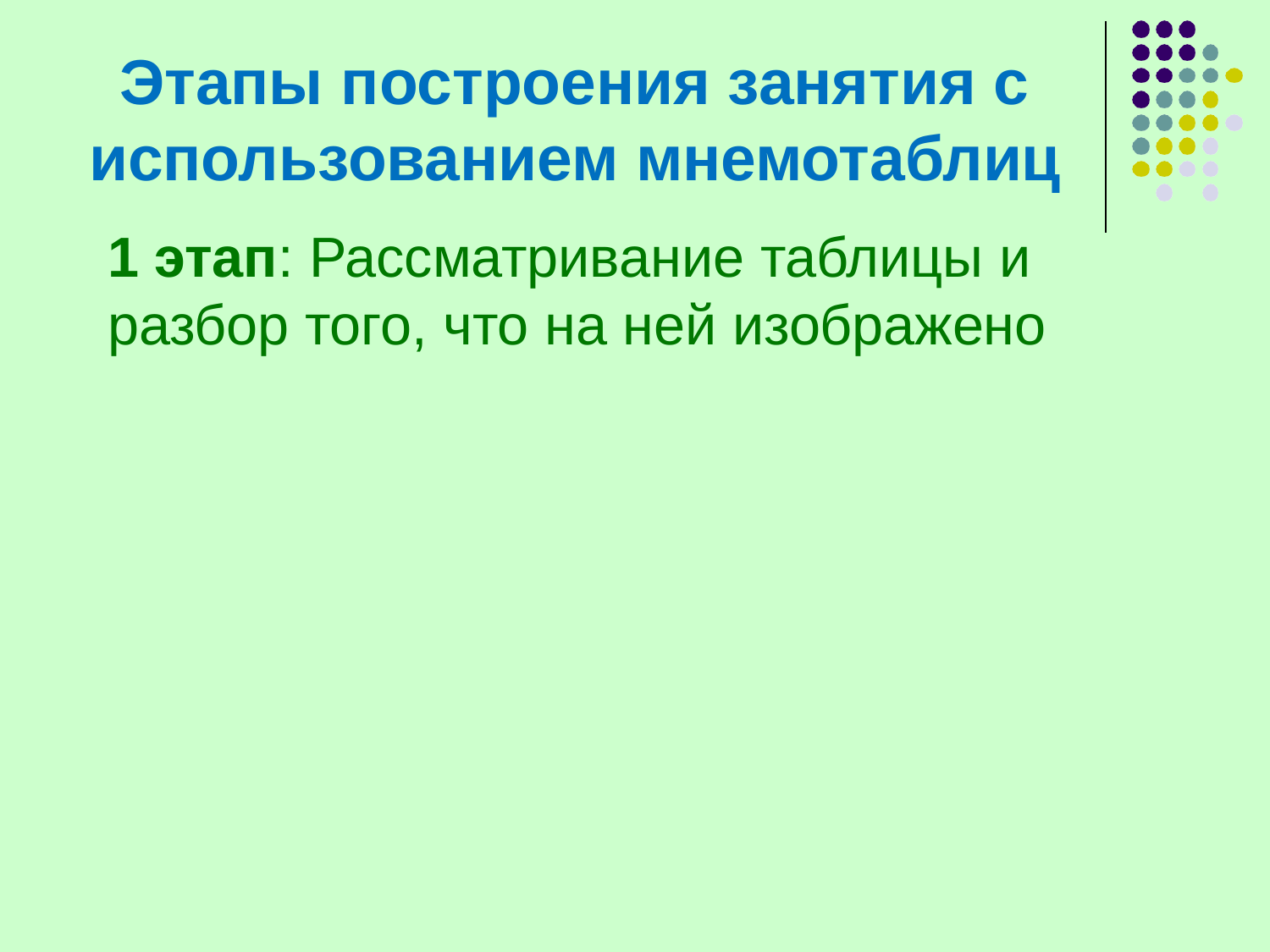

# Этапы построения занятия с  использованием мнемотаблиц
1 этап: Рассматривание таблицы и  разбор того, что на ней изображено